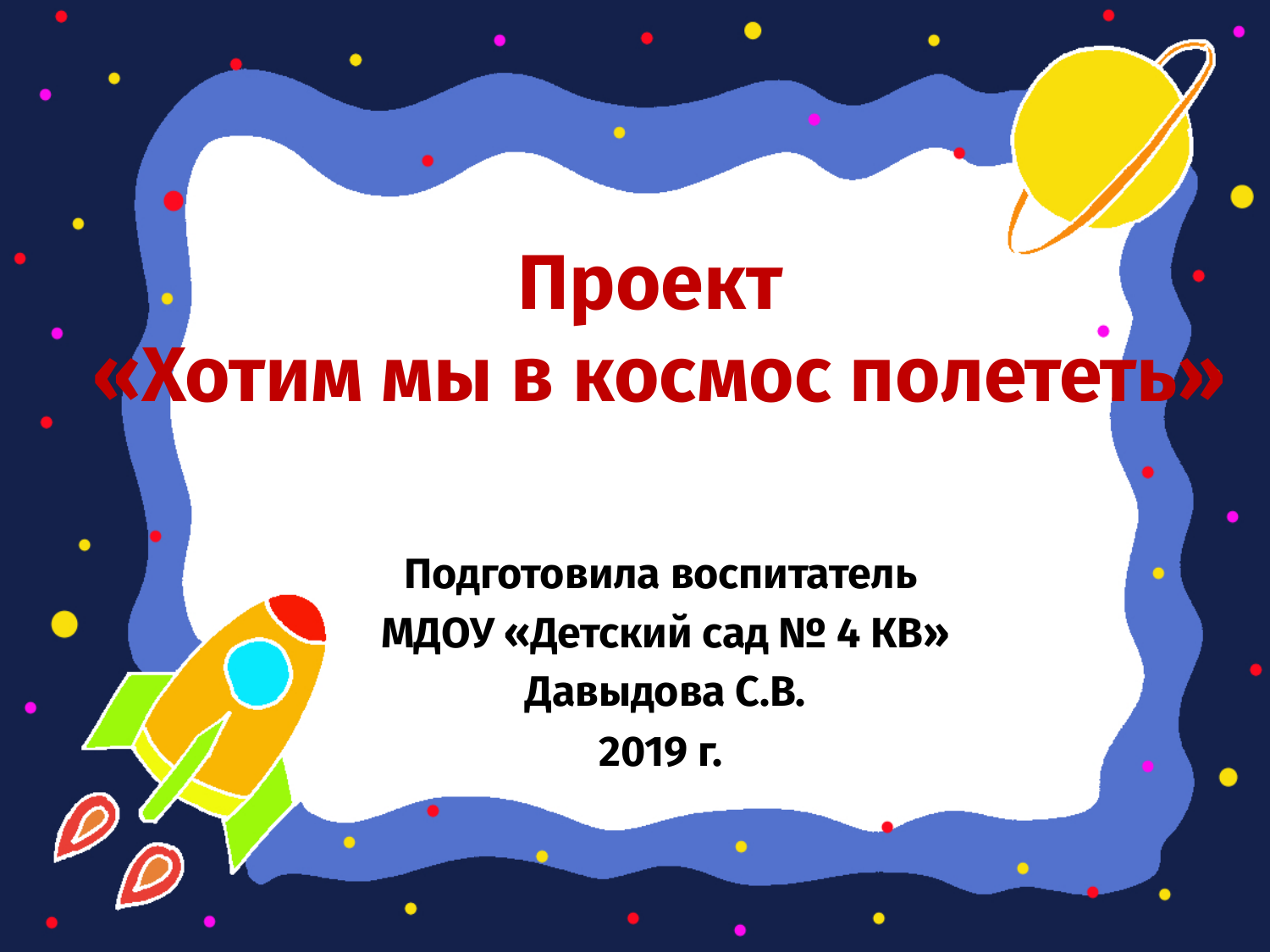

# Проект «Хотим мы в космос полететь»
Подготовила воспитатель
 МДОУ «Детский сад № 4 КВ»
 Давыдова С.В.
2019 г.